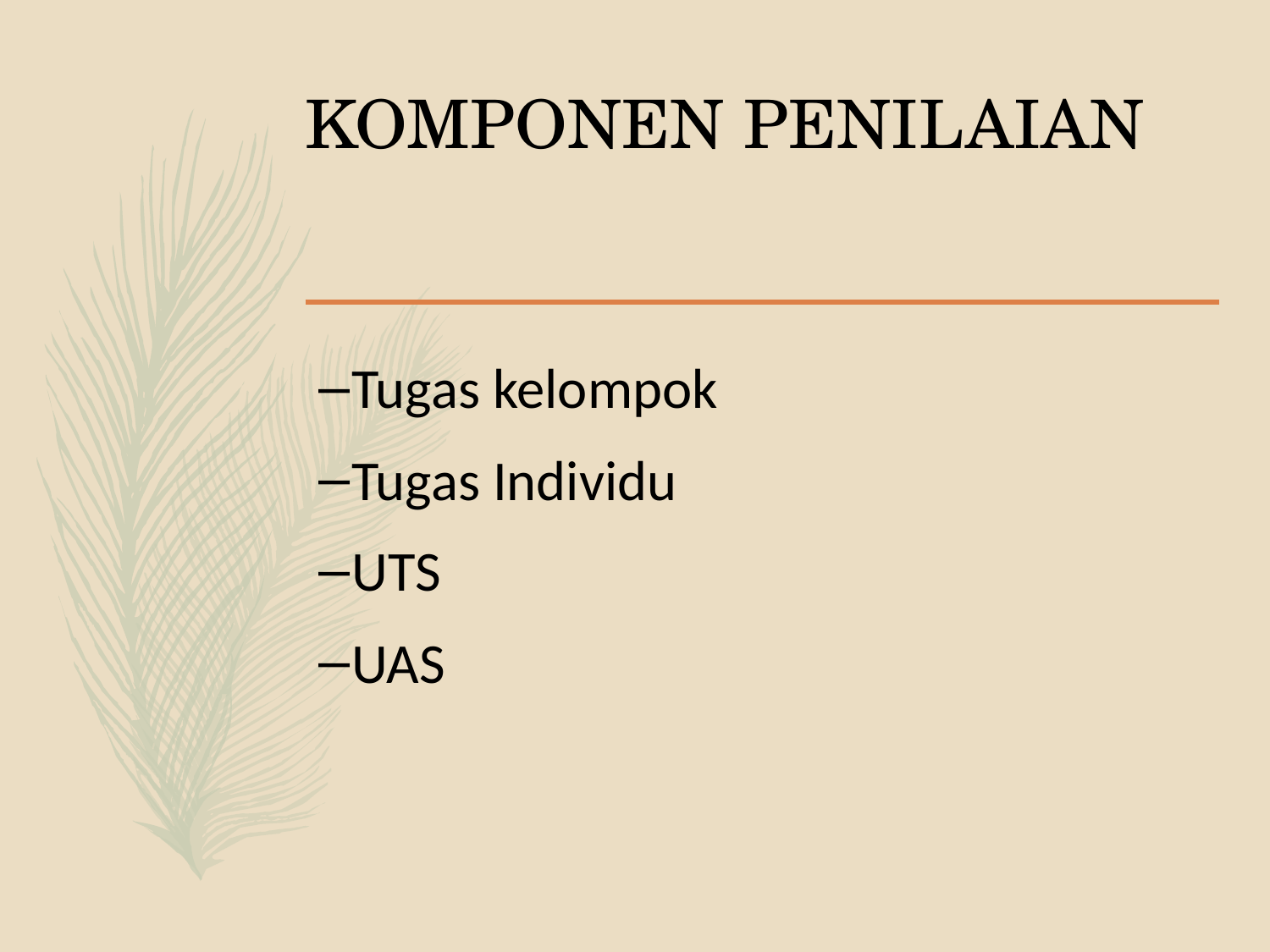

# KOMPONEN PENILAIAN
Tugas kelompok
Tugas Individu
UTS
UAS